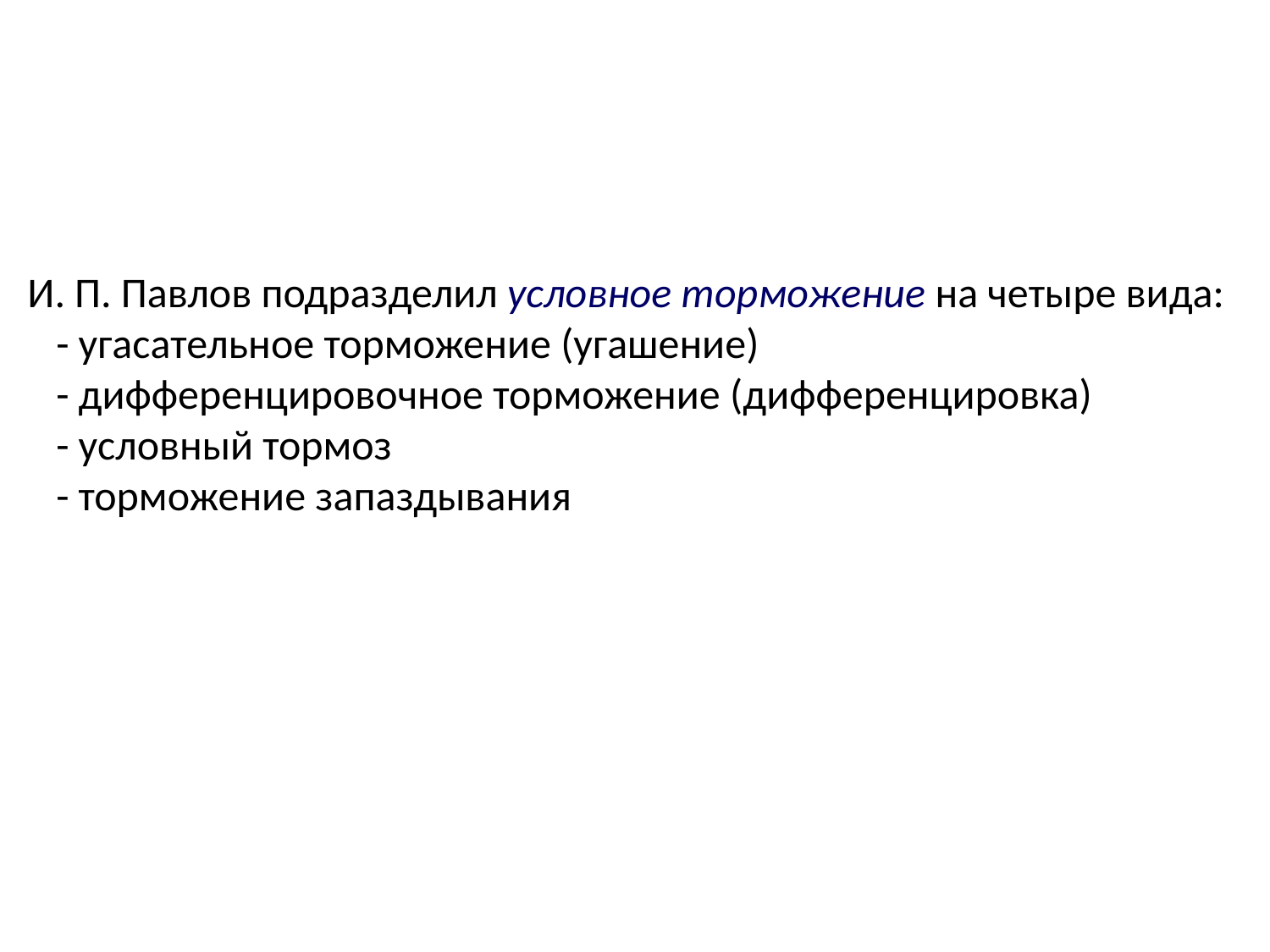

И. П. Павлов подразделил условное торможение на четыре вида:
   - угасательное торможение (угашение)
   - дифференцировочное торможение (дифференцировка)
   - условный тормоз
   - торможение запаздывания